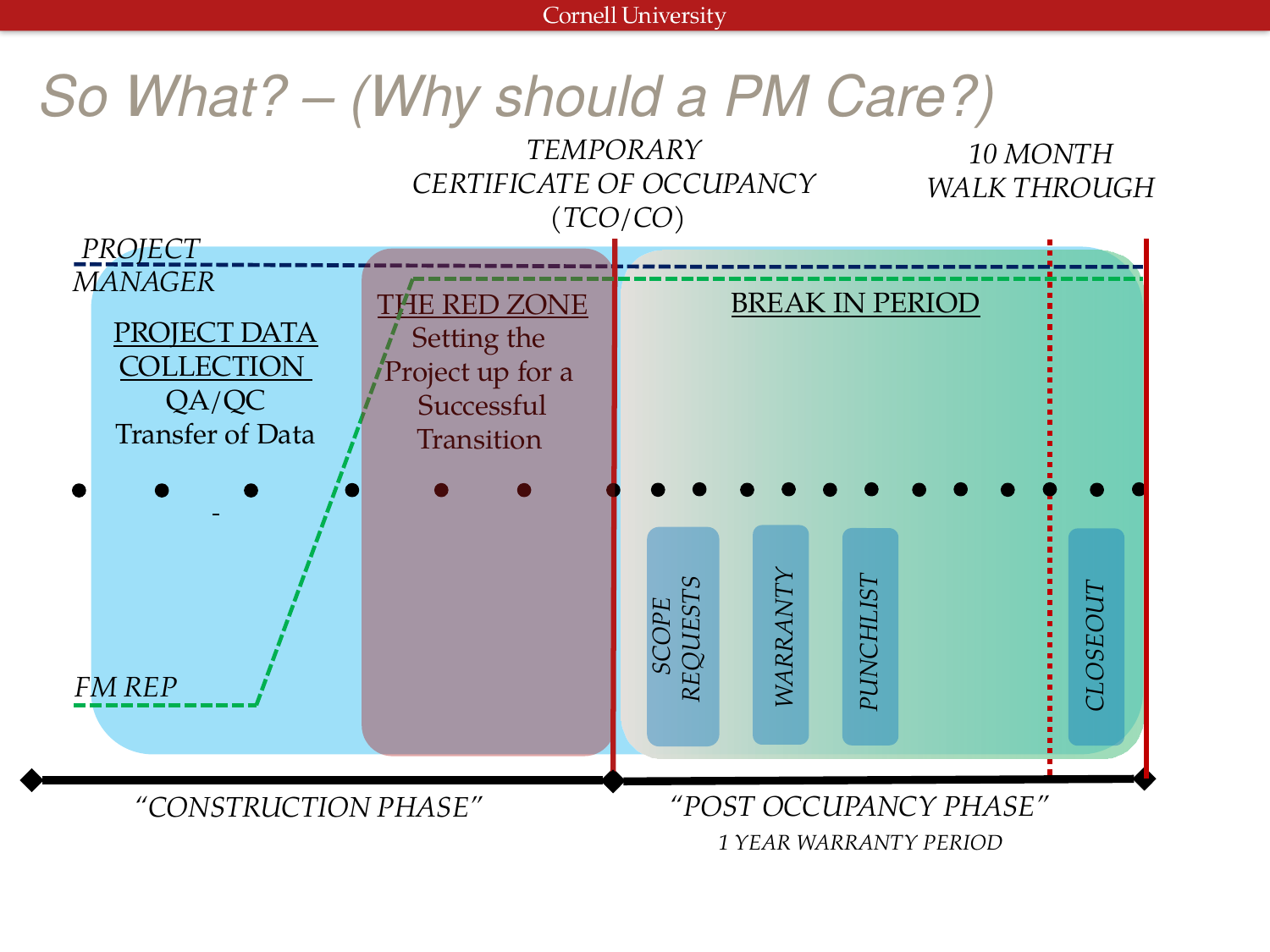

# So What? – (Why should a PM Care?)
TEMPORARY
CERTIFICATE OF OCCUPANCY  (TCO/CO)
10 MONTH
WALK THROUGH
PROJECT
MANAGER

BREAK IN PERIOD
THE RED ZONE
Setting the
Project up for a
Successful
Transition

PROJECT DATA COLLECTION
QA/QC
Transfer of Data

PUNCHLIST

CLOSEOUT

WARRANTY

SCOPE REQUESTS
FM REP
“POST OCCUPANCY PHASE”
“CONSTRUCTION PHASE”
1 YEAR WARRANTY PERIOD